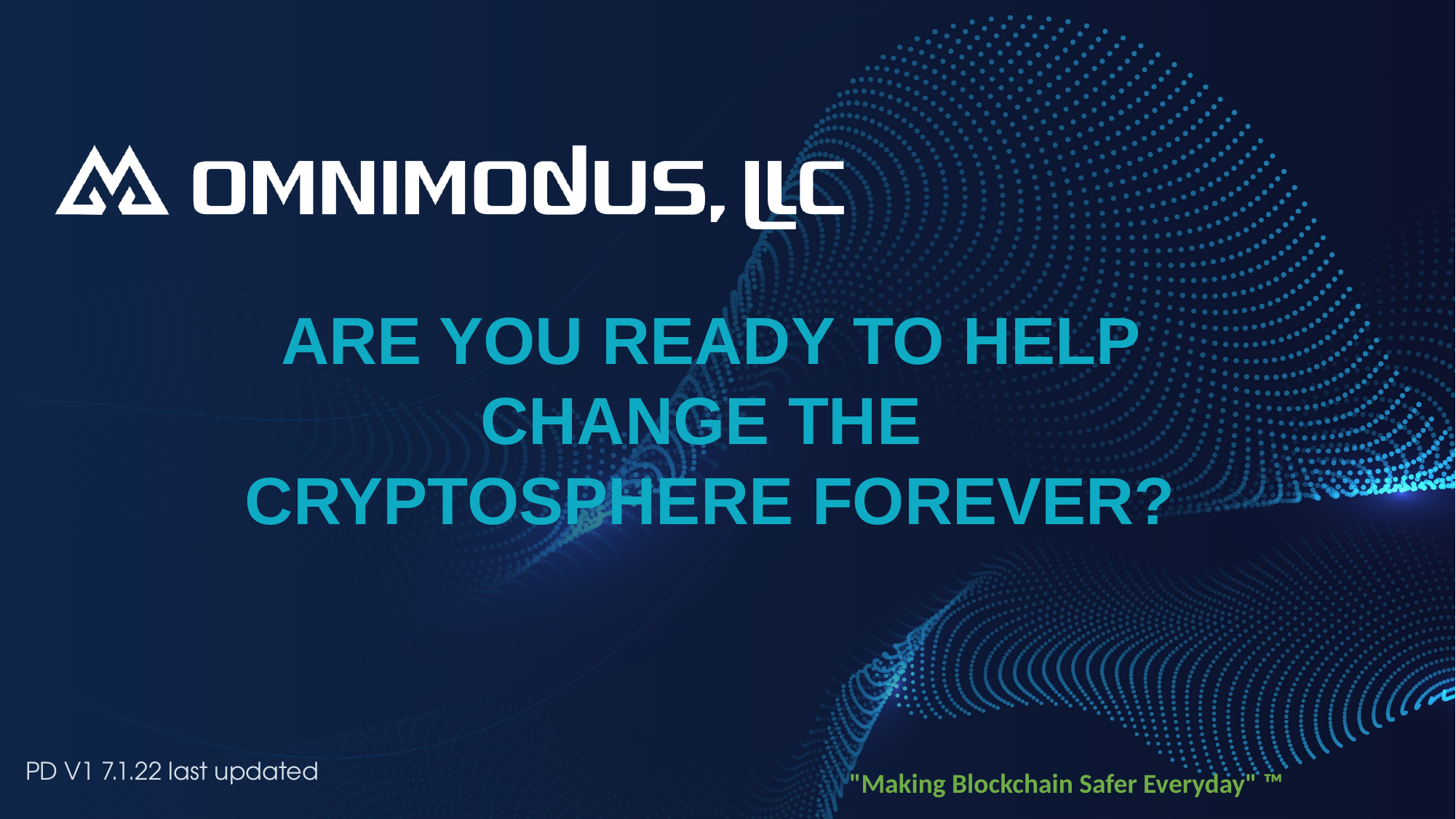

Are you ready to help change the
CryptoSphere forever?
PD V1 7.1.22 last updated
"Making Blockchain Safer Everyday" ™